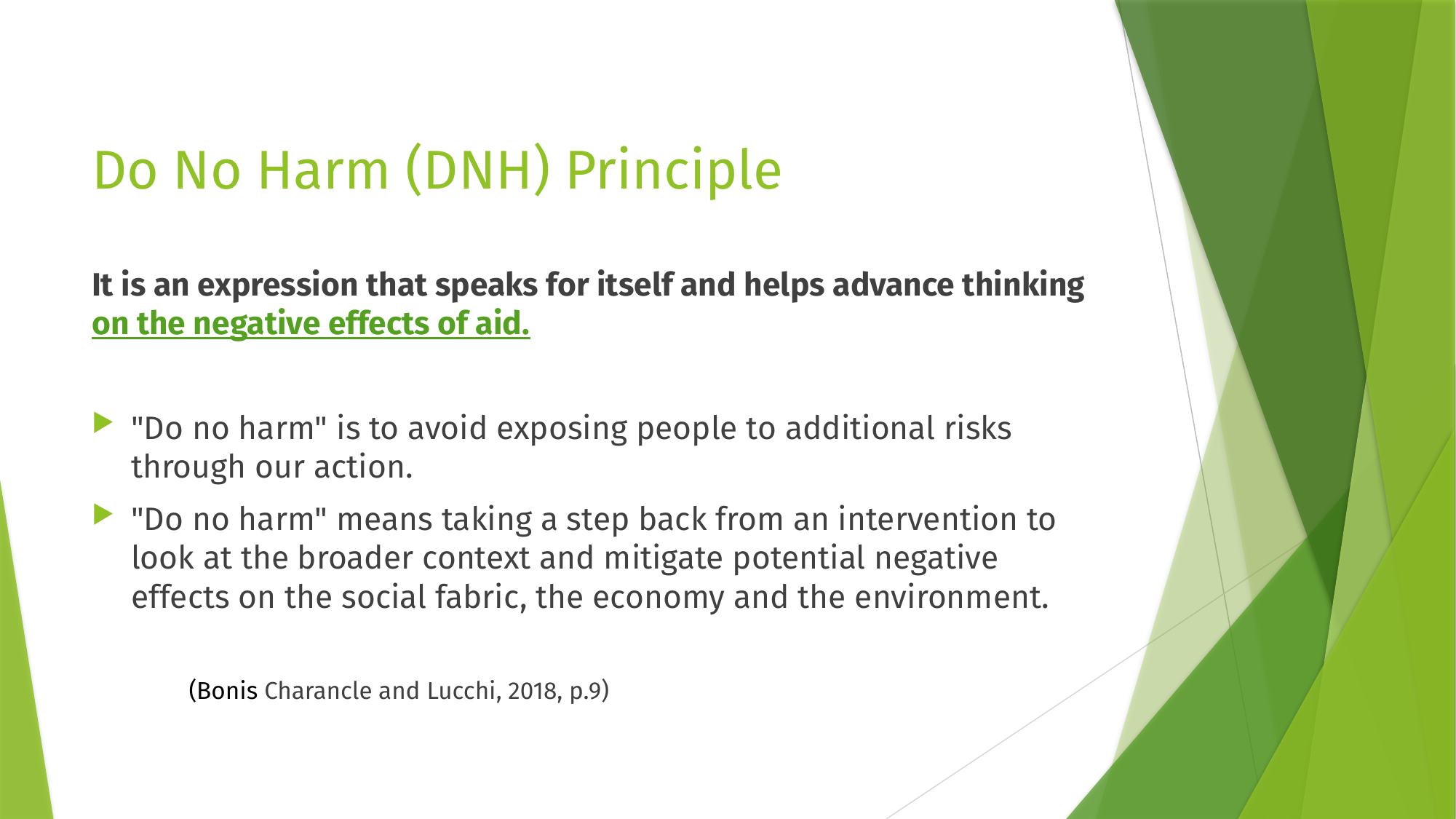

# Do No Harm (DNH) Principle
It is an expression that speaks for itself and helps advance thinking on the negative effects of aid.

"Do no harm" is to avoid exposing people to additional risks through our action.
"Do no harm" means taking a step back from an intervention to look at the broader context and mitigate potential negative effects on the social fabric, the economy and the environment.
									(Bonis Charancle and Lucchi, 2018, p.9)